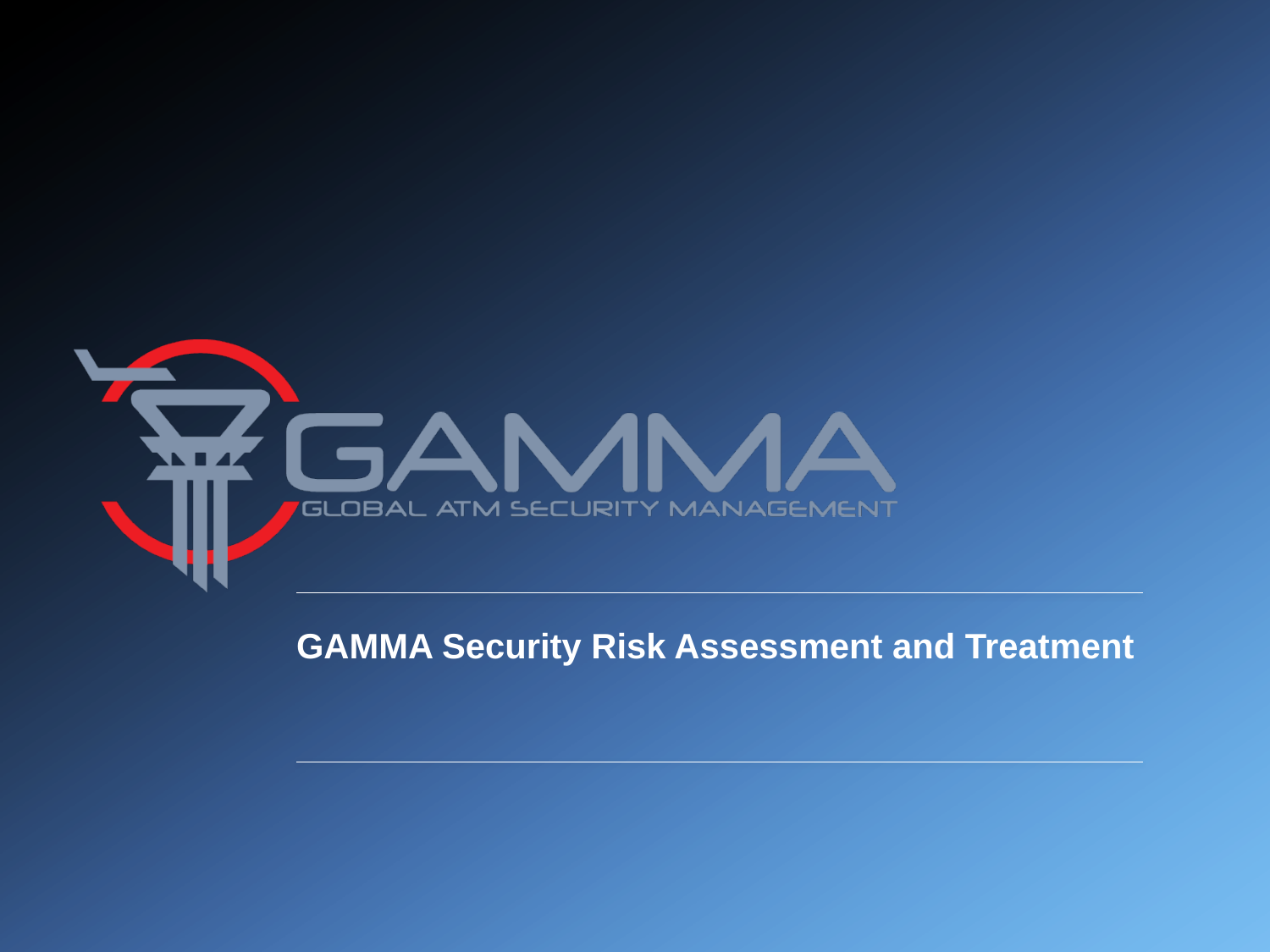

# GAMMA Security Risk Assessment and Treatment